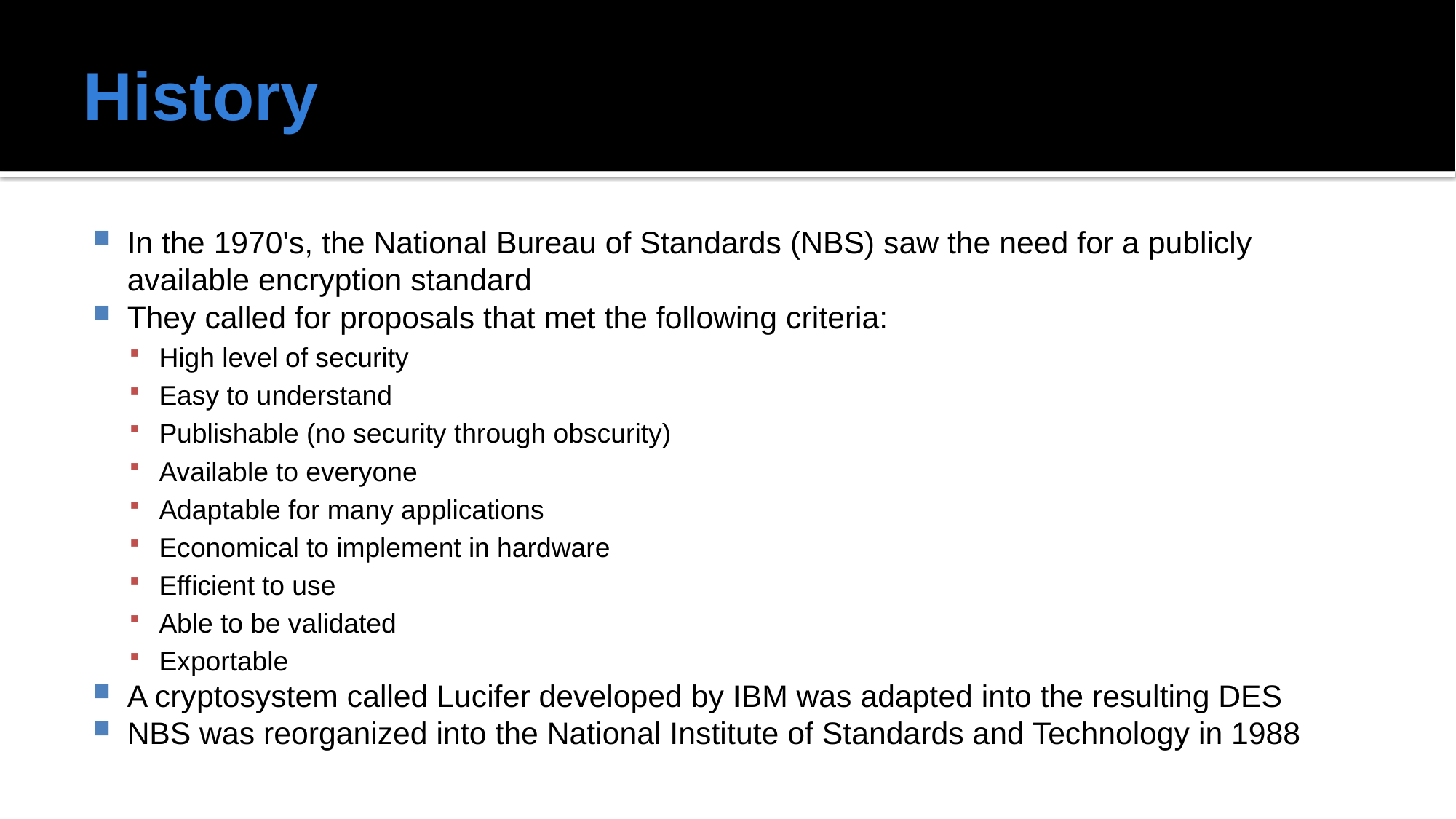

# History
In the 1970's, the National Bureau of Standards (NBS) saw the need for a publicly available encryption standard
They called for proposals that met the following criteria:
High level of security
Easy to understand
Publishable (no security through obscurity)
Available to everyone
Adaptable for many applications
Economical to implement in hardware
Efficient to use
Able to be validated
Exportable
A cryptosystem called Lucifer developed by IBM was adapted into the resulting DES
NBS was reorganized into the National Institute of Standards and Technology in 1988